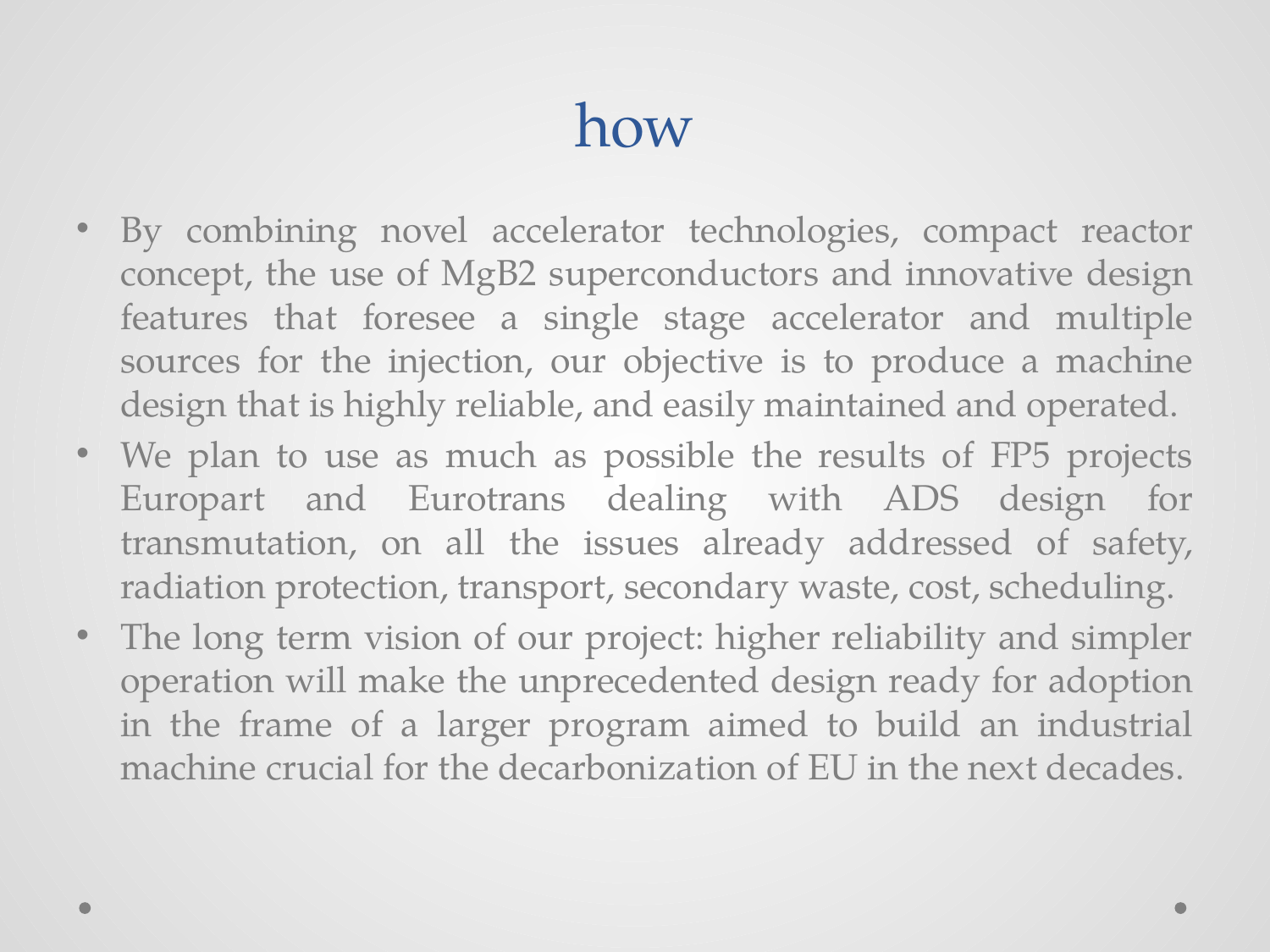

# how
By combining novel accelerator technologies, compact reactor concept, the use of MgB2 superconductors and innovative design features that foresee a single stage accelerator and multiple sources for the injection, our objective is to produce a machine design that is highly reliable, and easily maintained and operated.
We plan to use as much as possible the results of FP5 projects Europart and Eurotrans dealing with ADS design for transmutation, on all the issues already addressed of safety, radiation protection, transport, secondary waste, cost, scheduling.
The long term vision of our project: higher reliability and simpler operation will make the unprecedented design ready for adoption in the frame of a larger program aimed to build an industrial machine crucial for the decarbonization of EU in the next decades.